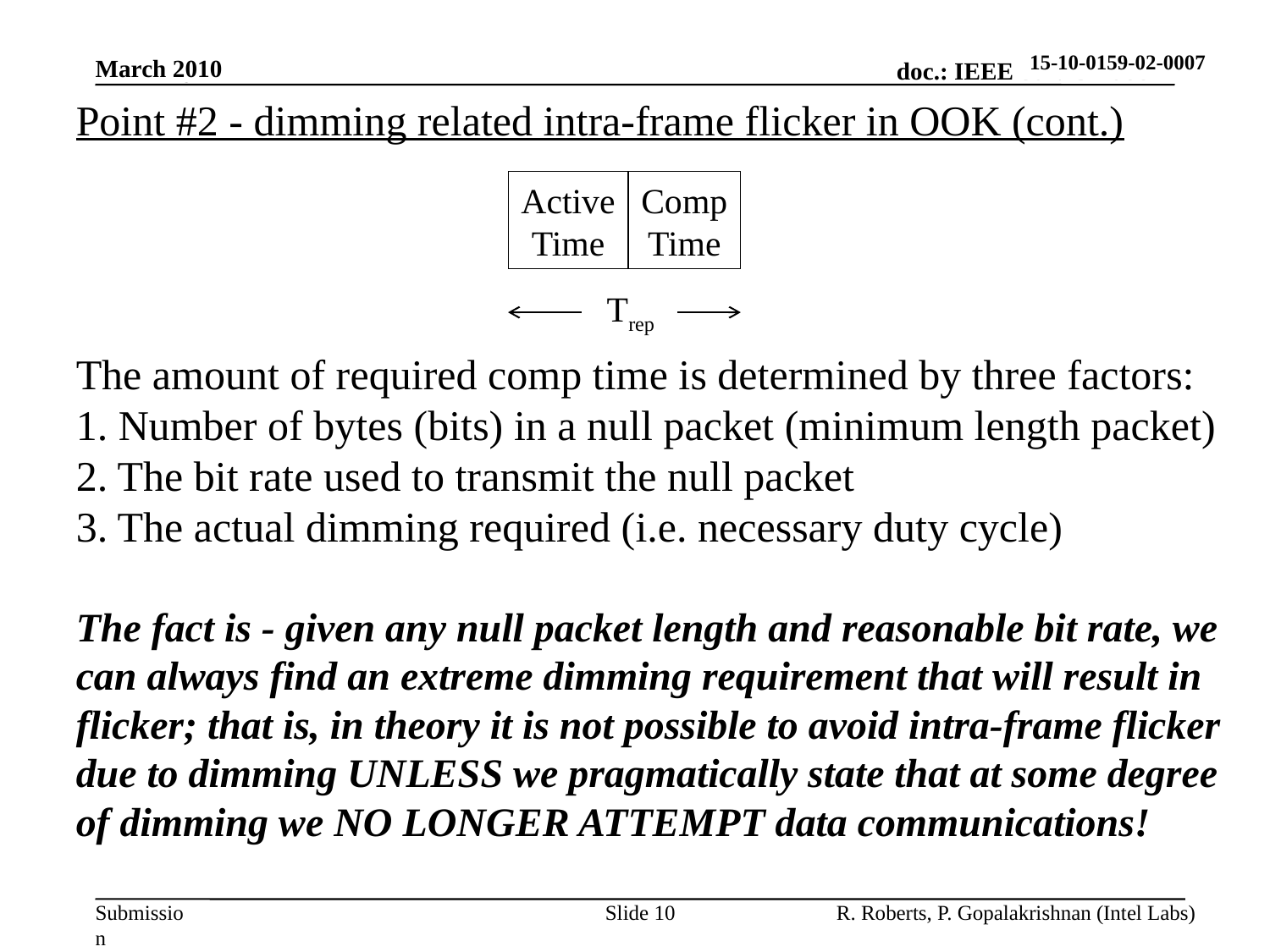

<month year>
March 2010
Point #2 - dimming related intra-frame flicker in OOK (cont.)

The amount of required comp time is determined by three factors:
1. Number of bytes (bits) in a null packet (minimum length packet)
2. The bit rate used to transmit the null packet
3. The actual dimming required (i.e. necessary duty cycle)

The fact is - given any null packet length and reasonable bit rate, we can always find an extreme dimming requirement that will result in flicker; that is, in theory it is not possible to avoid intra-frame flicker due to dimming UNLESS we pragmatically state that at some degree of dimming we NO LONGER ATTEMPT data communications!
Active
Time
Comp
Time
Trep
Slide 10
R. Roberts, P. Gopalakrishnan (Intel Labs)